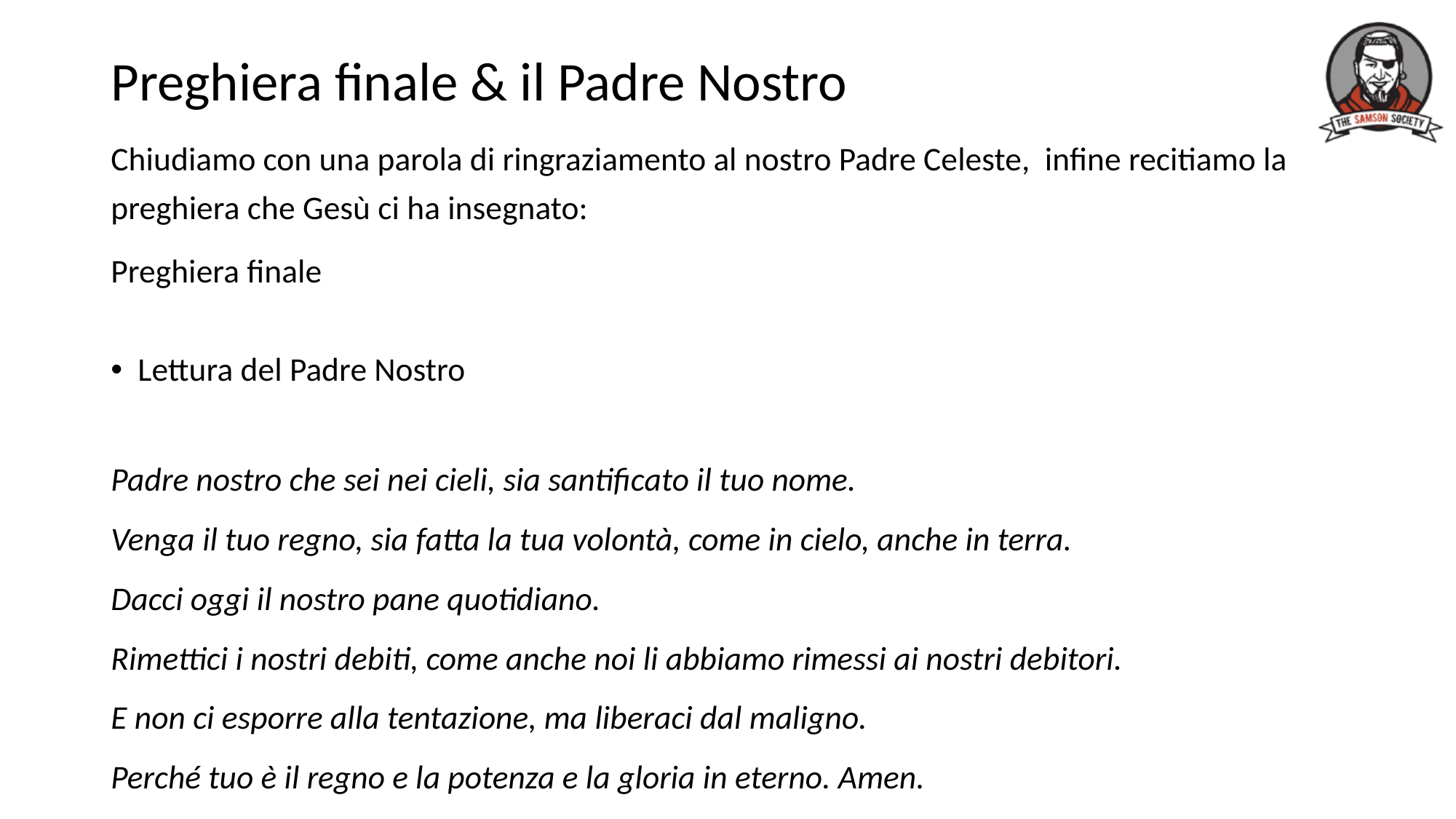

# Preghiera finale & il Padre Nostro
Chiudiamo con una parola di ringraziamento al nostro Padre Celeste,  infine recitiamo la preghiera che Gesù ci ha insegnato:
Preghiera finale

Lettura del Padre Nostro
Padre nostro che sei nei cieli, sia santificato il tuo nome.
Venga il tuo regno, sia fatta la tua volontà, come in cielo, anche in terra.
Dacci oggi il nostro pane quotidiano.
Rimettici i nostri debiti, come anche noi li abbiamo rimessi ai nostri debitori.
E non ci esporre alla tentazione, ma liberaci dal maligno.
Perché tuo è il regno e la potenza e la gloria in eterno. Amen.